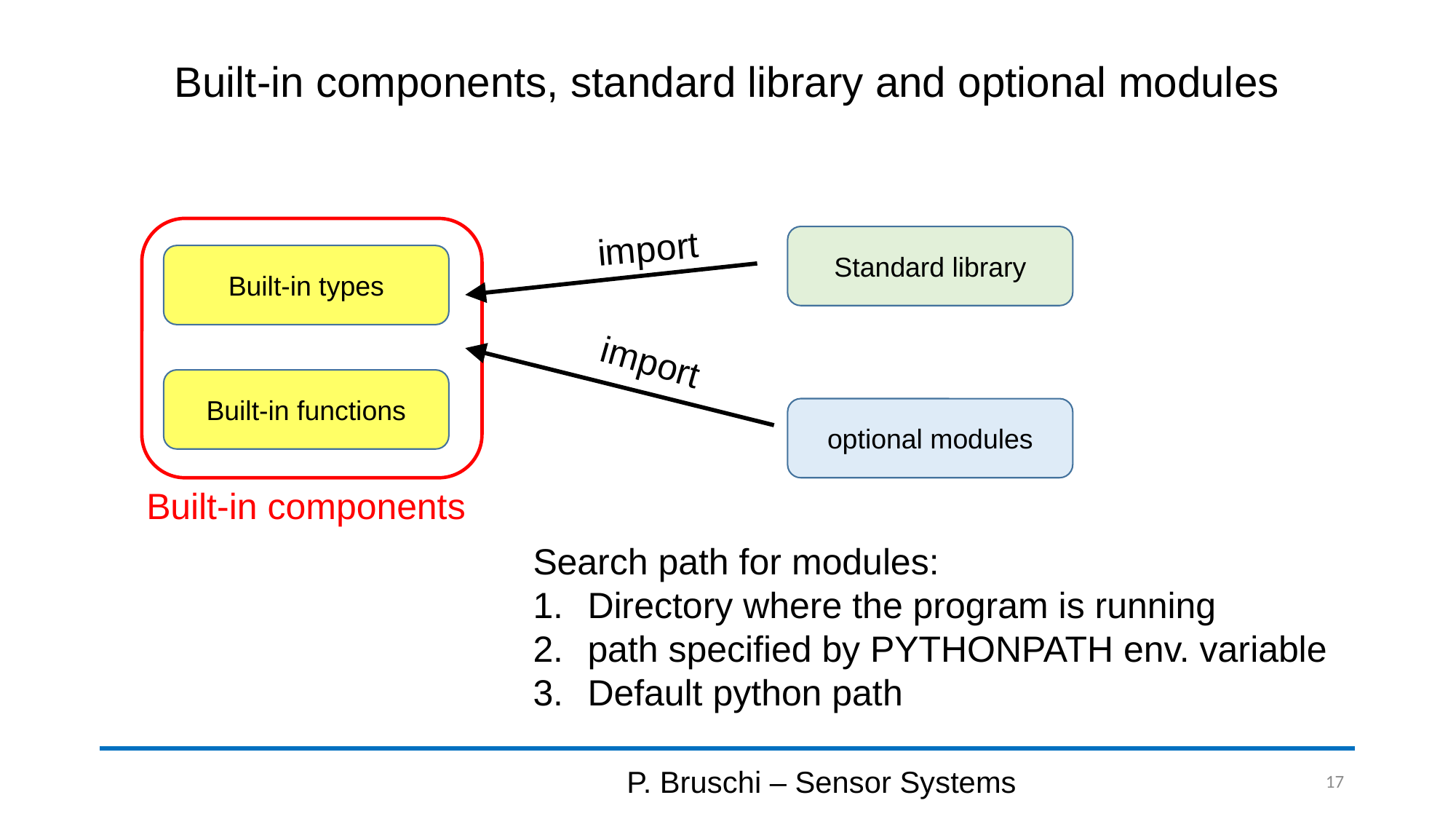

# Built-in components, standard library and optional modules

import
Standard library
Built-in types
import
Built-in functions
optional modules
Built-in components
Search path for modules:
Directory where the program is running
path specified by PYTHONPATH env. variable
Default python path
P. Bruschi – Sensor Systems
17